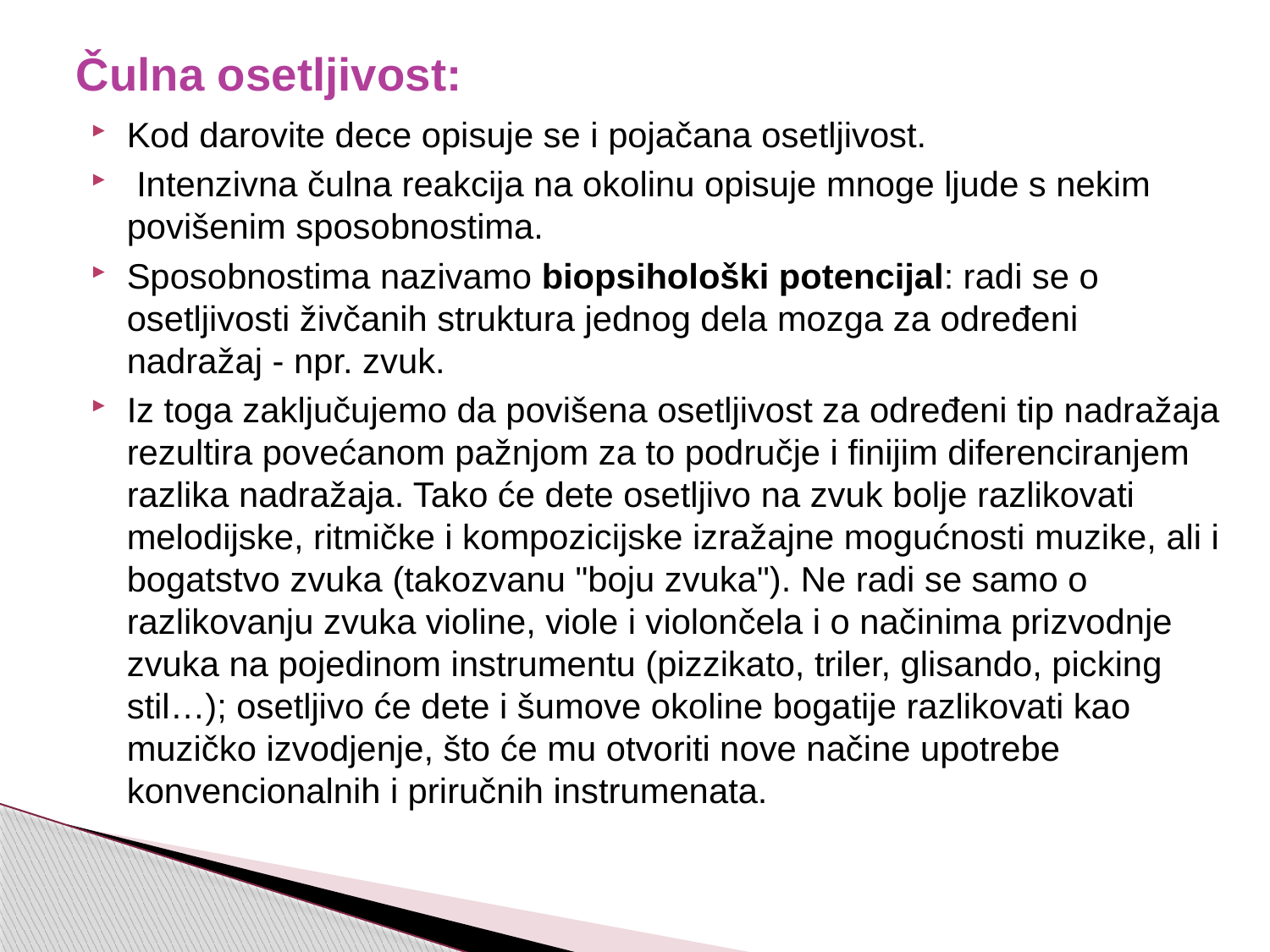

# Čulna osetljivost:
Kod darovite dece opisuje se i pojačana osetljivost.
 Intenzivna čulna reakcija na okolinu opisuje mnoge ljude s nekim povišenim sposobnostima.
Sposobnostima nazivamo biopsihološki potencijal: radi se o osetljivosti živčanih struktura jednog dela mozga za određeni nadražaj - npr. zvuk.
Iz toga zaključujemo da povišena osetljivost za određeni tip nadražaja rezultira povećanom pažnjom za to područje i finijim diferenciranjem razlika nadražaja. Tako će dete osetljivo na zvuk bolje razlikovati melodijske, ritmičke i kompozicijske izražajne mogućnosti muzike, ali i bogatstvo zvuka (takozvanu "boju zvuka"). Ne radi se samo o razlikovanju zvuka violine, viole i violončela i o načinima prizvodnje zvuka na pojedinom instrumentu (pizzikato, triler, glisando, picking stil…); osetljivo će dete i šumove okoline bogatije razlikovati kao muzičko izvodjenje, što će mu otvoriti nove načine upotrebe konvencionalnih i priručnih instrumenata.